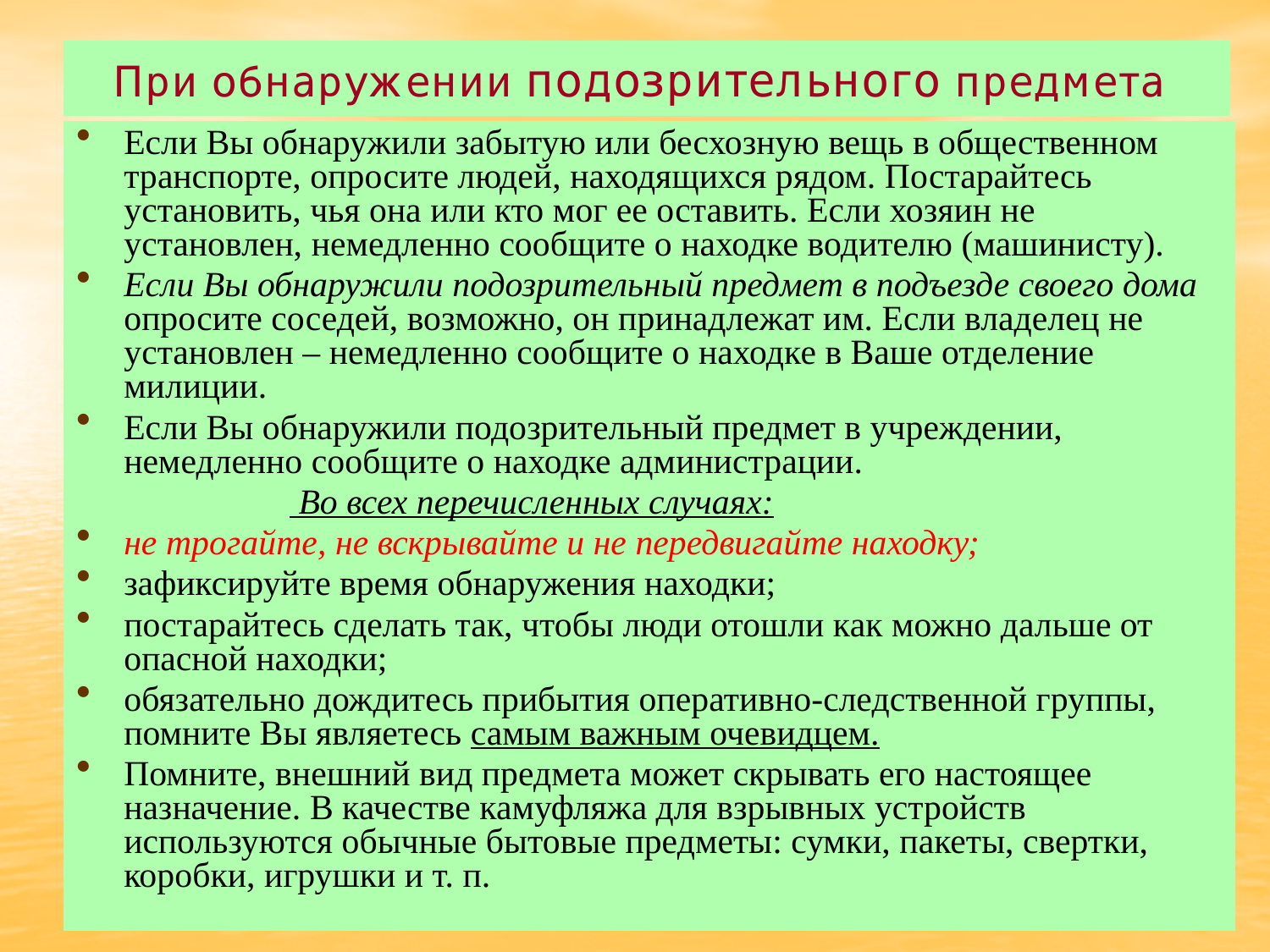

# При обнаружении подозрительного предмета
Если Вы обнаружили забытую или бесхозную вещь в общественном транспорте, опросите людей, находящихся рядом. Постарайтесь установить, чья она или кто мог ее оставить. Если хозяин не установлен, немедленно сообщите о находке водителю (машинисту).
Если Вы обнаружили подозрительный предмет в подъезде своего дома опросите соседей, возможно, он принадлежат им. Если владелец не установлен – немедленно сообщите о находке в Ваше отделение милиции.
Если Вы обнаружили подозрительный предмет в учреждении, немедленно сообщите о находке администрации.
                         Во всех перечисленных случаях:
не трогайте, не вскрывайте и не передвигайте находку;
зафиксируйте время обнаружения находки;
постарайтесь сделать так, чтобы люди отошли как можно дальше от опасной находки;
обязательно дождитесь прибытия оперативно-следственной группы, помните Вы являетесь самым важным очевидцем.
Помните, внешний вид предмета может скрывать его настоящее назначение. В качестве камуфляжа для взрывных устройств используются обычные бытовые предметы: сумки, пакеты, свертки, коробки, игрушки и т. п.